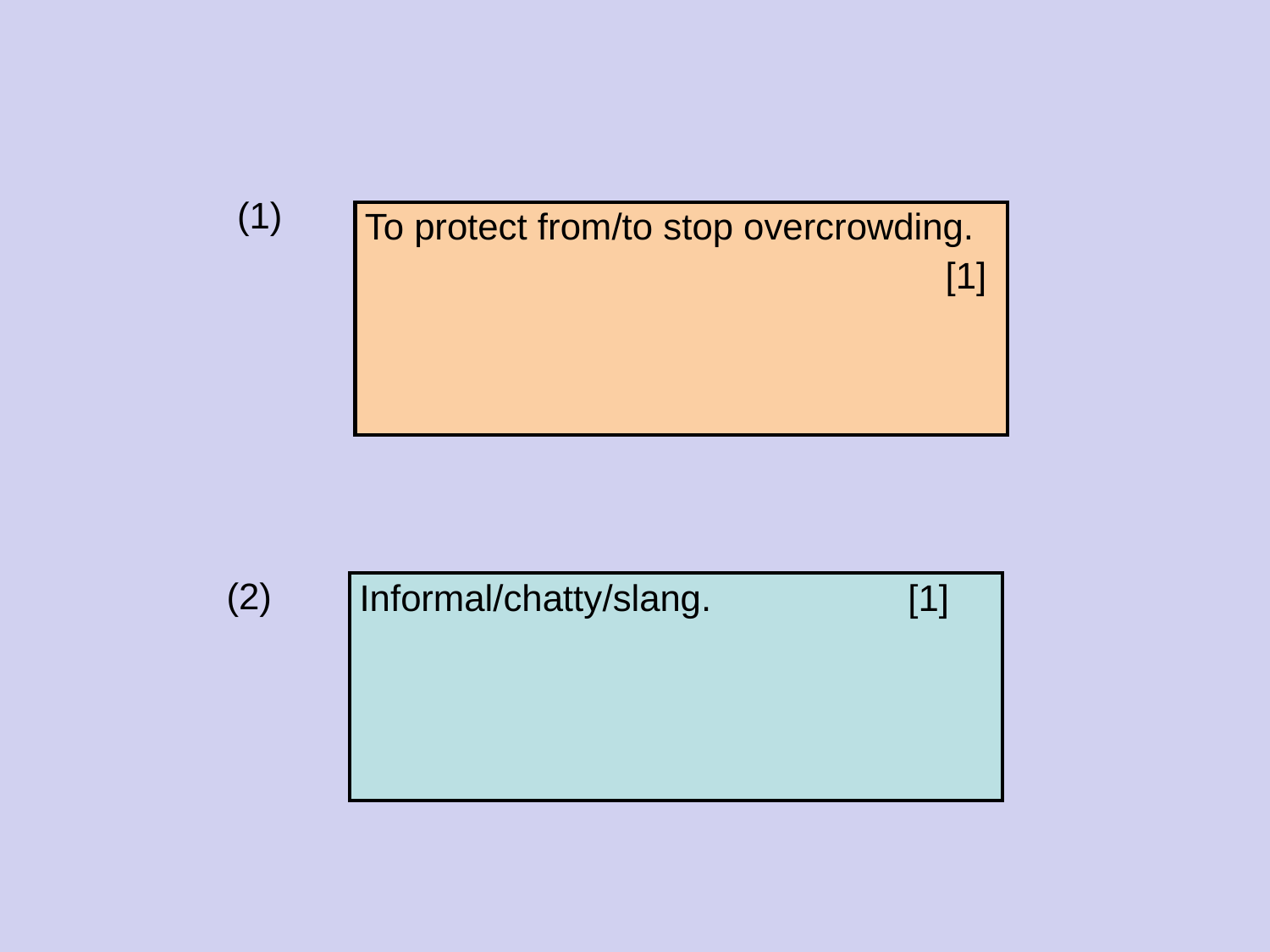

(1)

| To protect from/to stop overcrowding. [1] |
| --- |

(2)
| Informal/chatty/slang. [1] |
| --- |